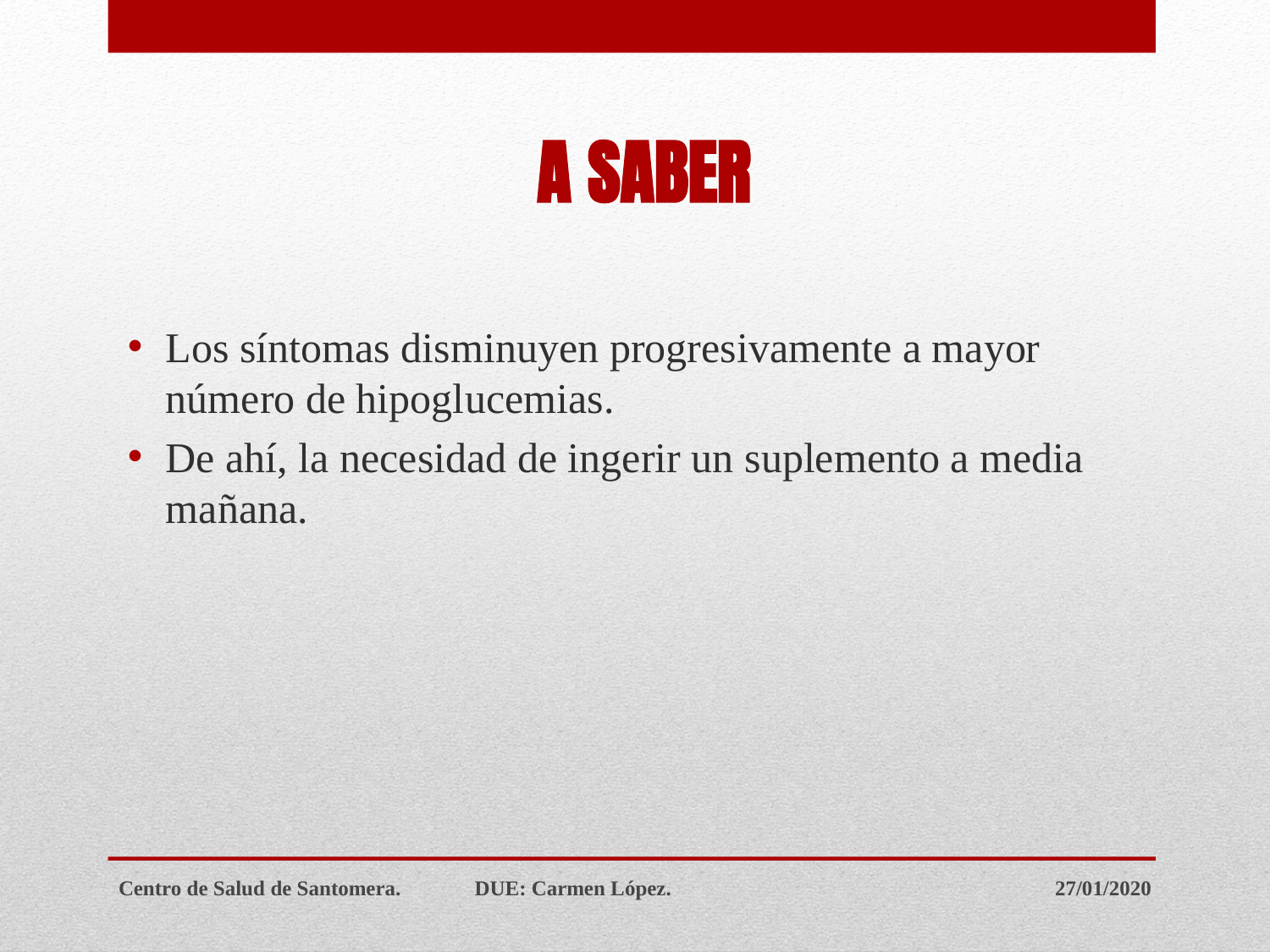

# A SABER
Los síntomas disminuyen progresivamente a mayor número de hipoglucemias.
De ahí, la necesidad de ingerir un suplemento a media mañana.
Centro de Salud de Santomera.              DUE: Carmen López.
27/01/2020